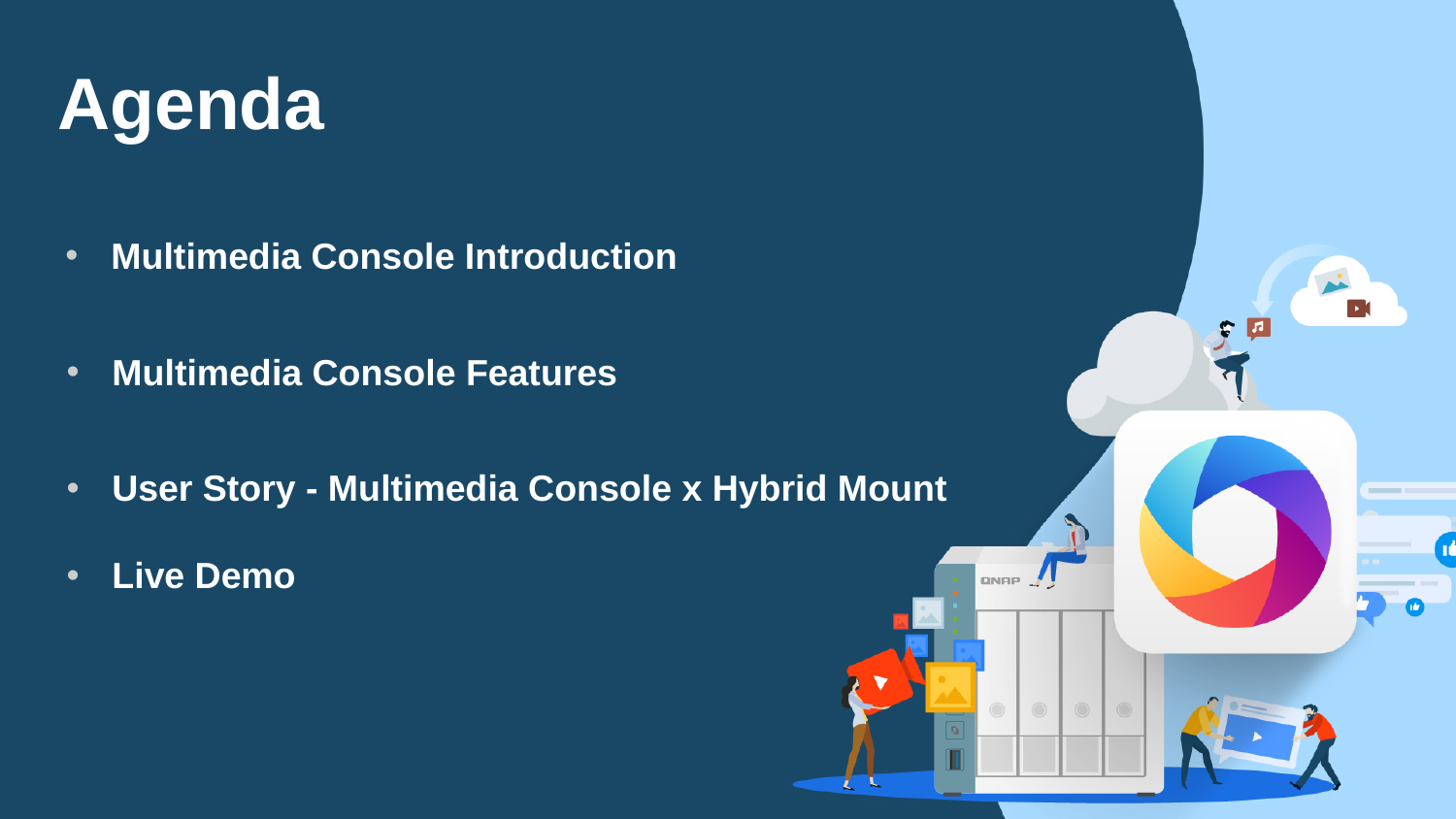

Agenda
Multimedia Console Introduction

Multimedia Console Features

User Story - Multimedia Console x Hybrid Mount

Live Demo